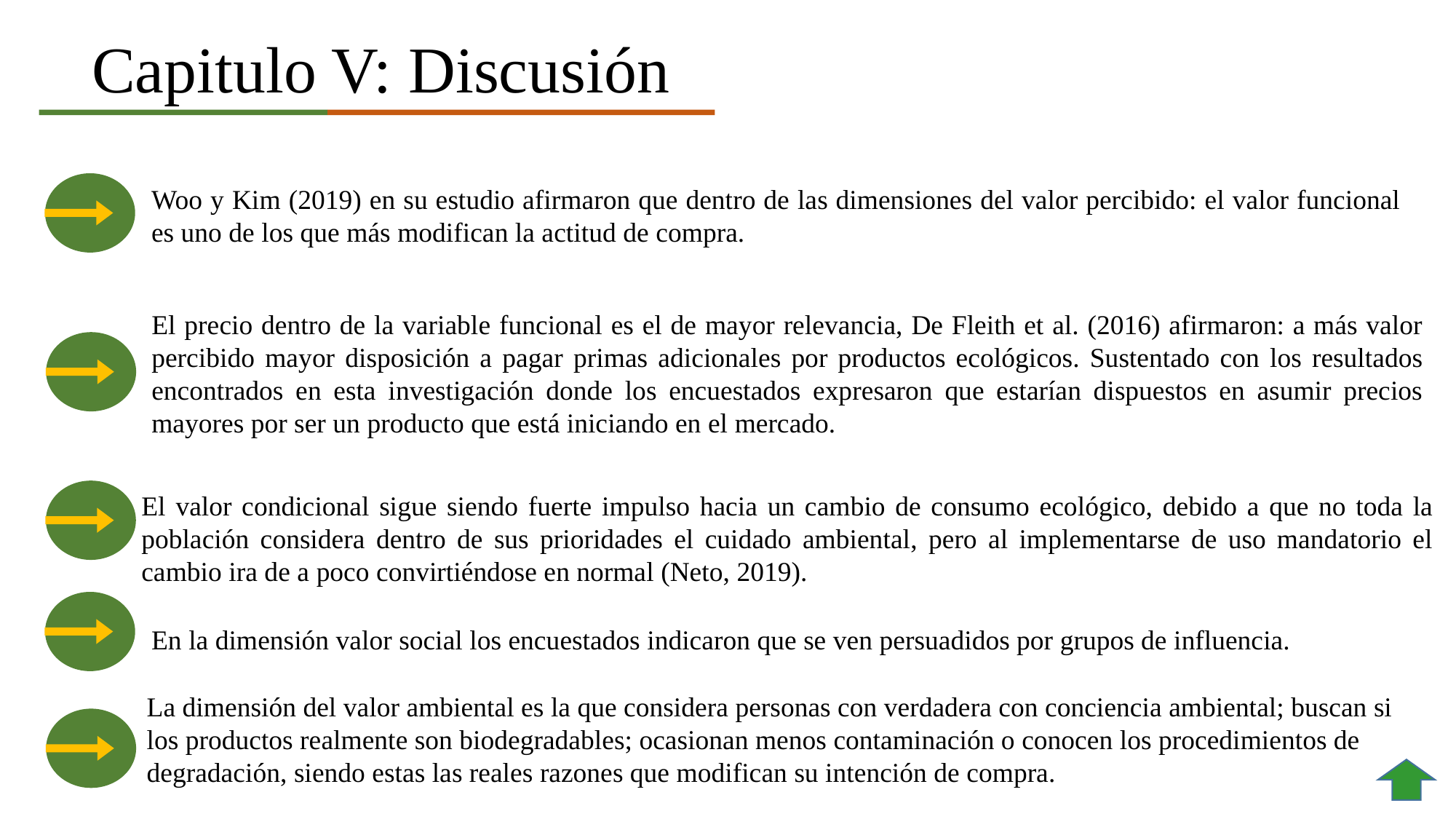

# Capitulo V: Discusión

Woo y Kim (2019) en su estudio afirmaron que dentro de las dimensiones del valor percibido: el valor funcional es uno de los que más modifican la actitud de compra.
El precio dentro de la variable funcional es el de mayor relevancia, De Fleith et al. (2016) afirmaron: a más valor percibido mayor disposición a pagar primas adicionales por productos ecológicos. Sustentado con los resultados encontrados en esta investigación donde los encuestados expresaron que estarían dispuestos en asumir precios mayores por ser un producto que está iniciando en el mercado.

El valor condicional sigue siendo fuerte impulso hacia un cambio de consumo ecológico, debido a que no toda la población considera dentro de sus prioridades el cuidado ambiental, pero al implementarse de uso mandatorio el cambio ira de a poco convirtiéndose en normal (Neto, 2019).

En la dimensión valor social los encuestados indicaron que se ven persuadidos por grupos de influencia.
La dimensión del valor ambiental es la que considera personas con verdadera con conciencia ambiental; buscan si los productos realmente son biodegradables; ocasionan menos contaminación o conocen los procedimientos de degradación, siendo estas las reales razones que modifican su intención de compra.